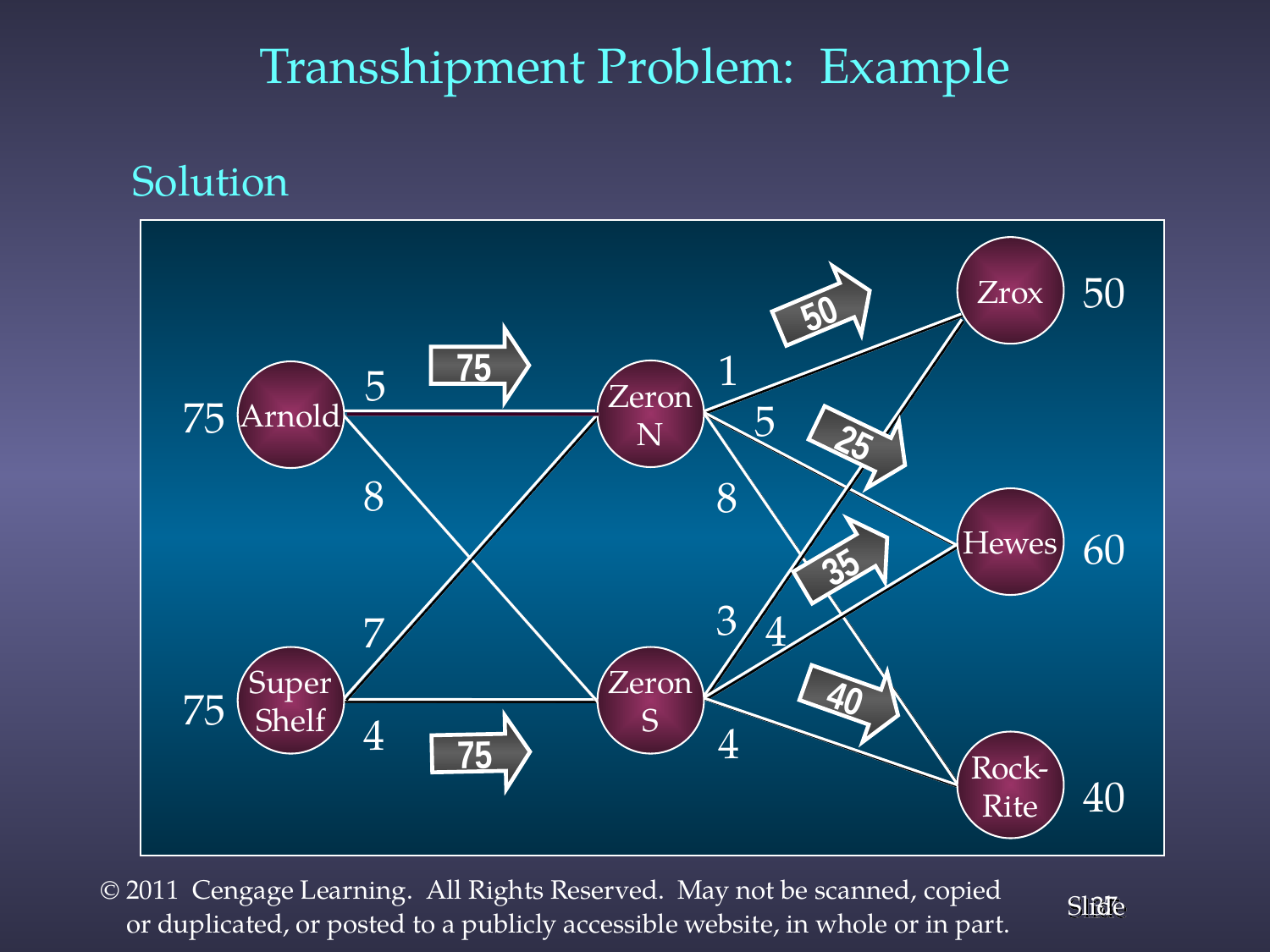

Transshipment Problem:  Example
	Solution

Zrox
ZROX
50
50

75
1
5
Zeron
N
Arnold
75
ARNOLD
5
25

8
8
Hewes
60
35
HEWES

3
4
7
Super
Shelf
Zeron
S
40
75
WASH
BURN

4
4
75
Rock-
Rite
40